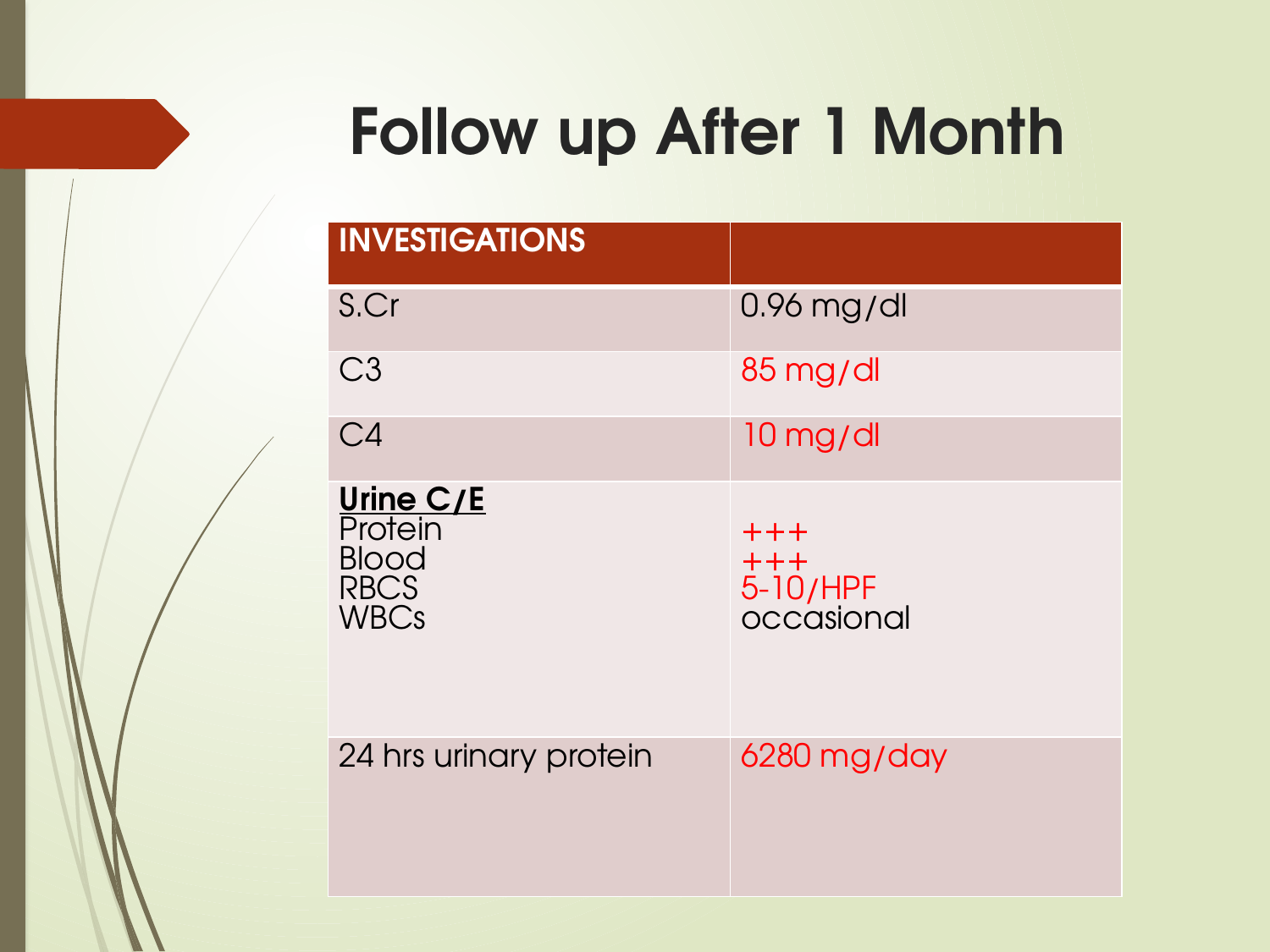

# Follow up After 1 Month
| INVESTIGATIONS |  |
| --- | --- |
| S.Cr | 0.96 mg/dl |
| C3 | 85 mg/dl |
| C4 | 10 mg/dl |
| Urine C/E Protein Blood RBCS WBCs | +++ +++ 5-10/HPF occasional |
| 24 hrs urinary protein | 6280 mg/day |